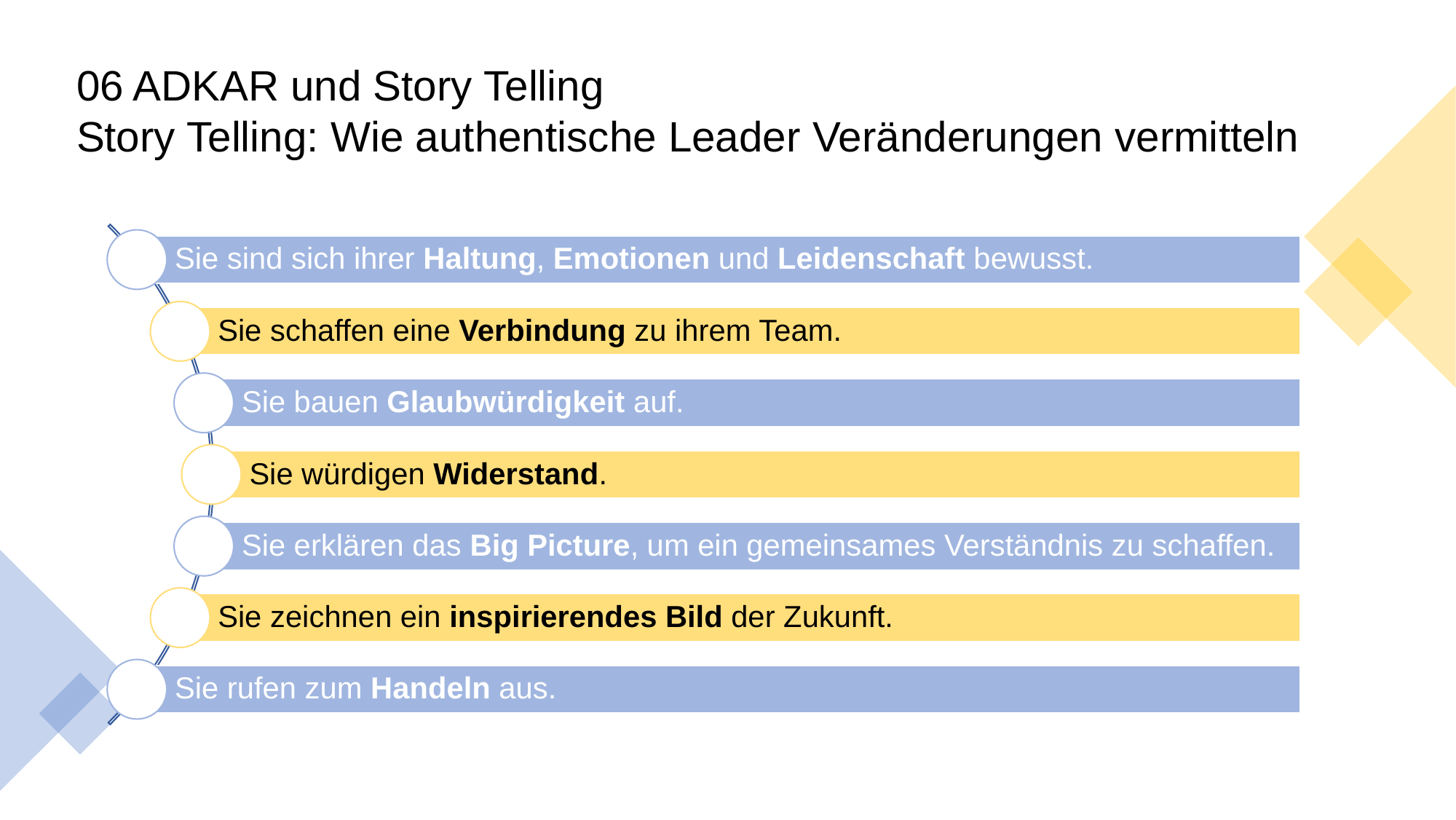

06 ADKAR und Story Telling
Story Telling: Wie authentische Leader Veränderungen vermitteln
Sie sind sich ihrer Haltung, Emotionen und Leidenschaft bewusst.
Sie schaffen eine Verbindung zu ihrem Team.
Sie bauen Glaubwürdigkeit auf.
Sie würdigen Widerstand.
Sie erklären das Big Picture, um ein gemeinsames Verständnis zu schaffen.
Sie zeichnen ein inspirierendes Bild der Zukunft.
Sie rufen zum Handeln aus.